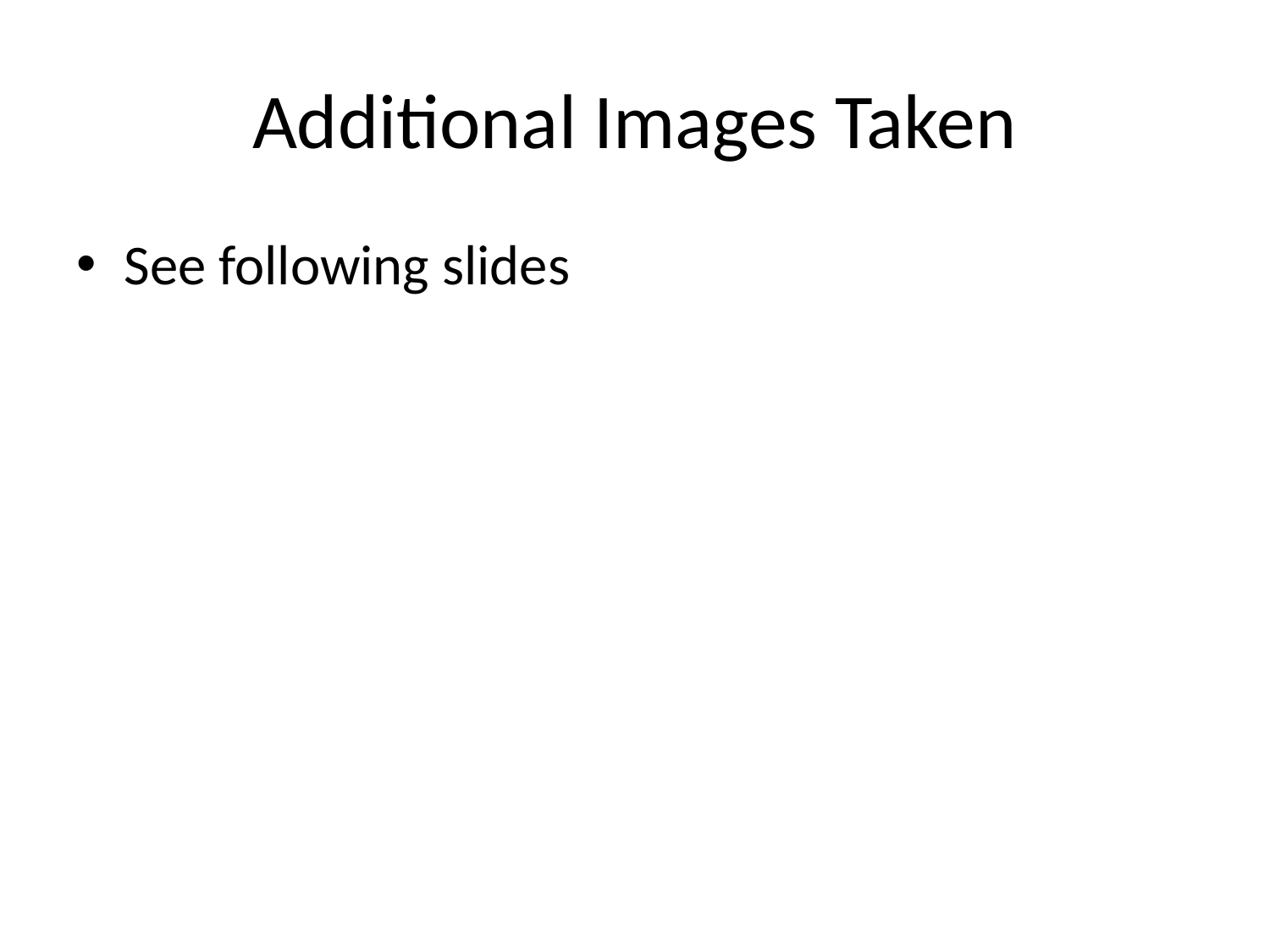

# Additional Images Taken
See following slides